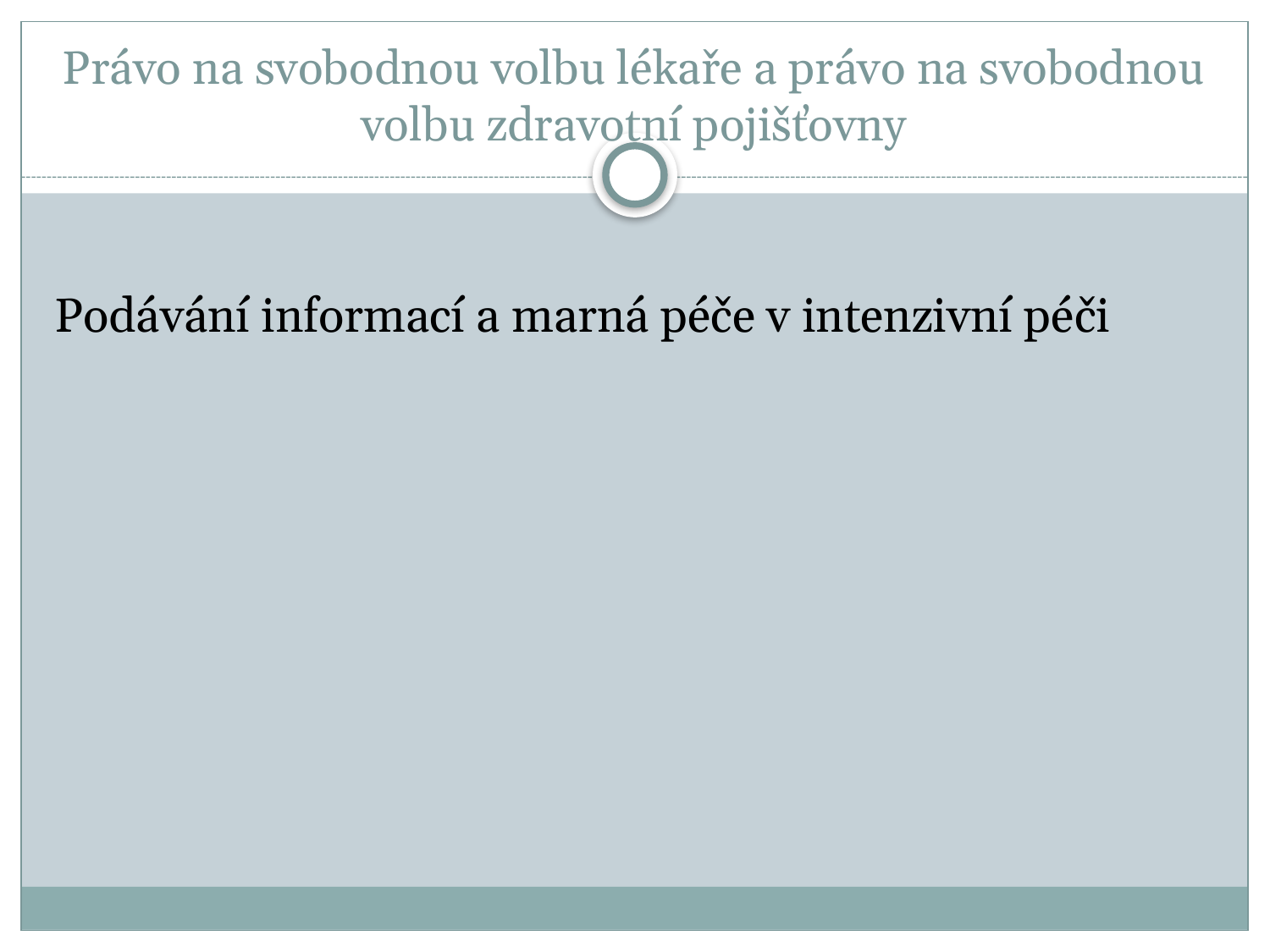

# Právo na svobodnou volbu lékaře a právo na svobodnou volbu zdravotní pojišťovny

Podávání informací a marná péče v intenzivní péči